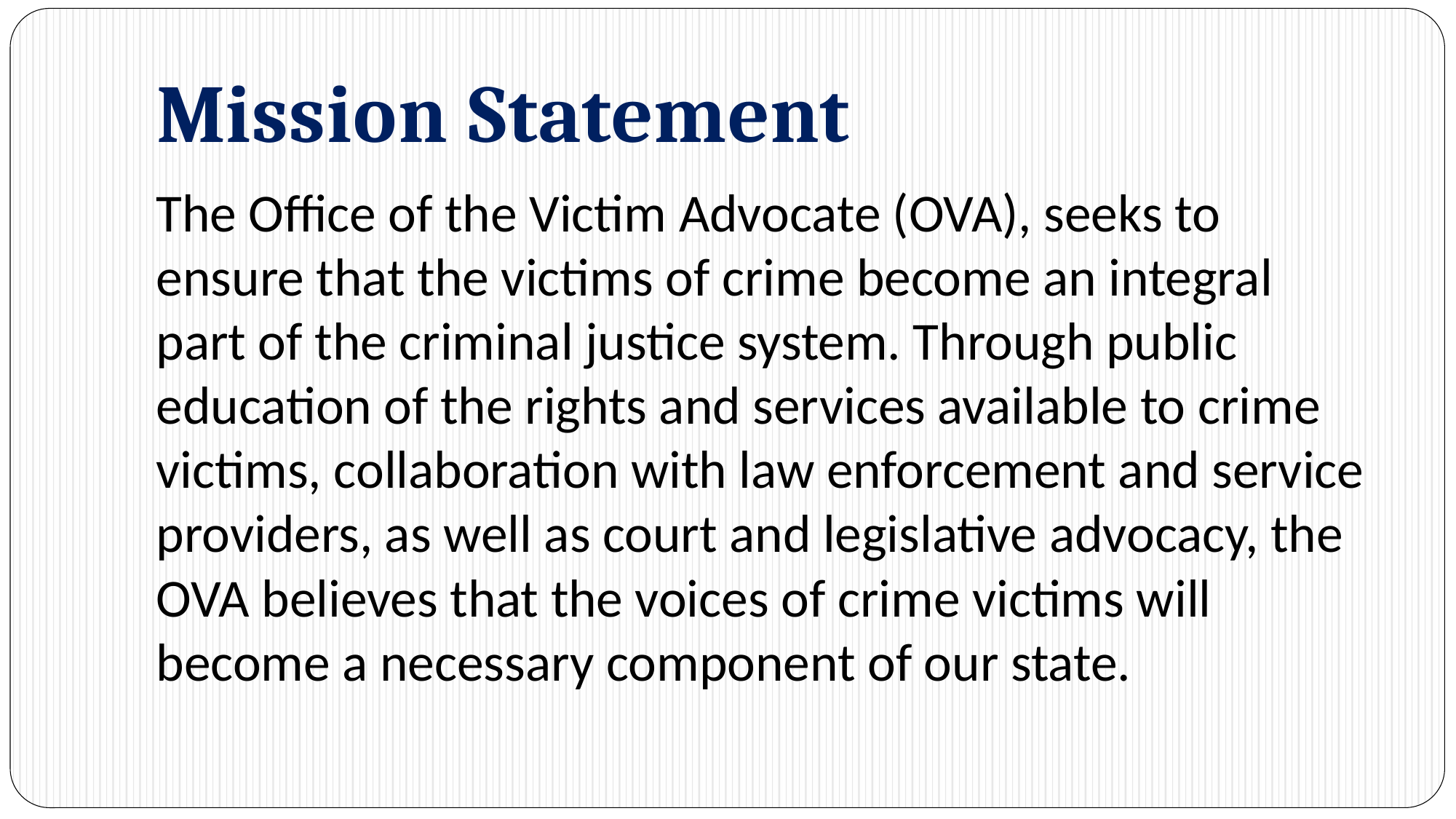

# Mission Statement
The Office of the Victim Advocate (OVA), seeks to ensure that the victims of crime become an integral part of the criminal justice system. Through public education of the rights and services available to crime victims, collaboration with law enforcement and service providers, as well as court and legislative advocacy, the OVA believes that the voices of crime victims will become a necessary component of our state.